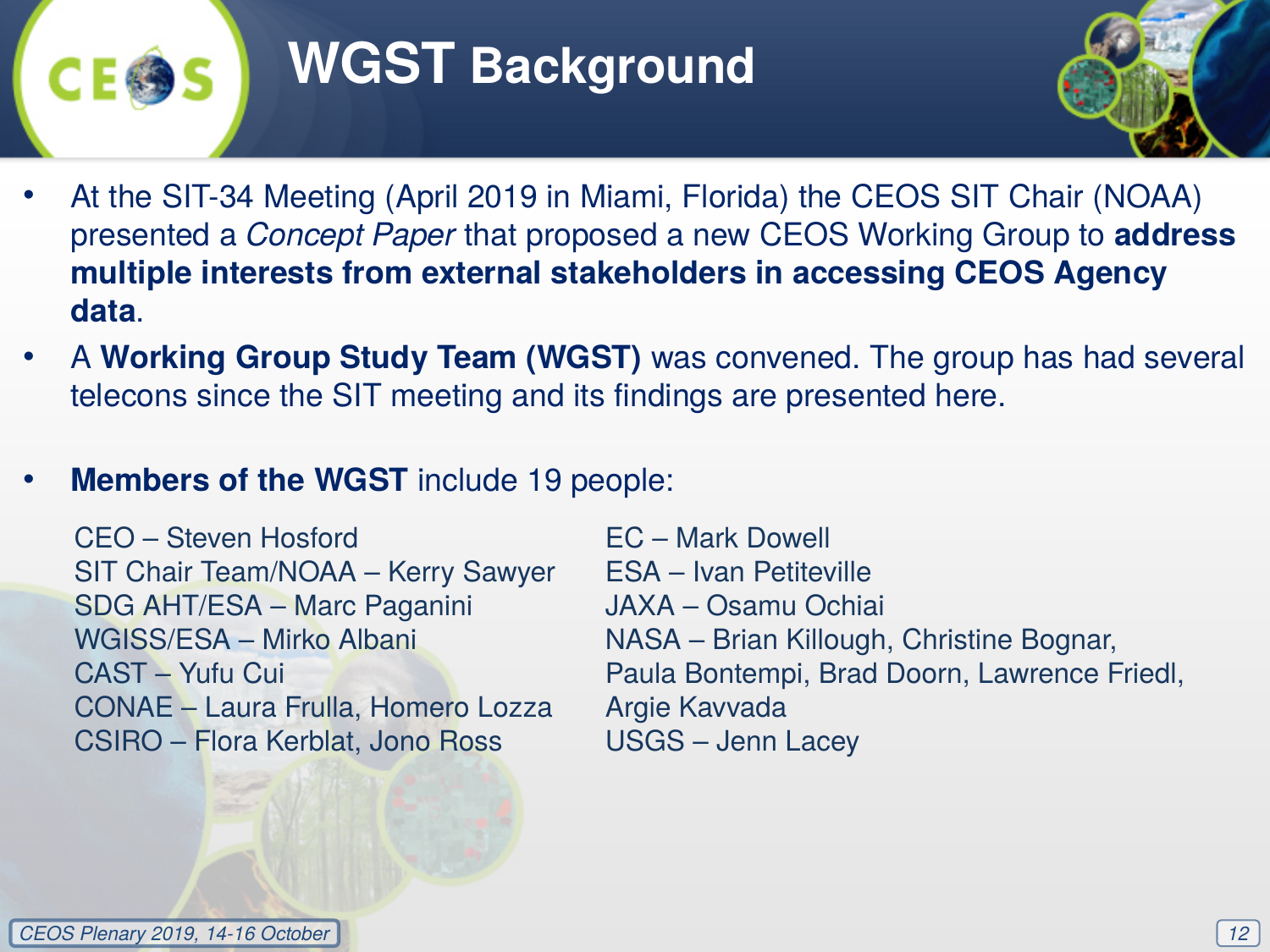

WGST Background
At the SIT-34 Meeting (April 2019 in Miami, Florida) the CEOS SIT Chair (NOAA) presented a Concept Paper that proposed a new CEOS Working Group to address multiple interests from external stakeholders in accessing CEOS Agency data.
A Working Group Study Team (WGST) was convened. The group has had several telecons since the SIT meeting and its findings are presented here.
Members of the WGST include 19 people:
CEO – Steven Hosford
SIT Chair Team/NOAA – Kerry Sawyer
SDG AHT/ESA – Marc Paganini
WGISS/ESA – Mirko Albani
CAST – Yufu Cui
CONAE – Laura Frulla, Homero Lozza
CSIRO – Flora Kerblat, Jono Ross
EC – Mark Dowell
ESA – Ivan Petiteville
JAXA – Osamu Ochiai
NASA – Brian Killough, Christine Bognar,
Paula Bontempi, Brad Doorn, Lawrence Friedl,   Argie Kavvada
USGS – Jenn Lacey
12